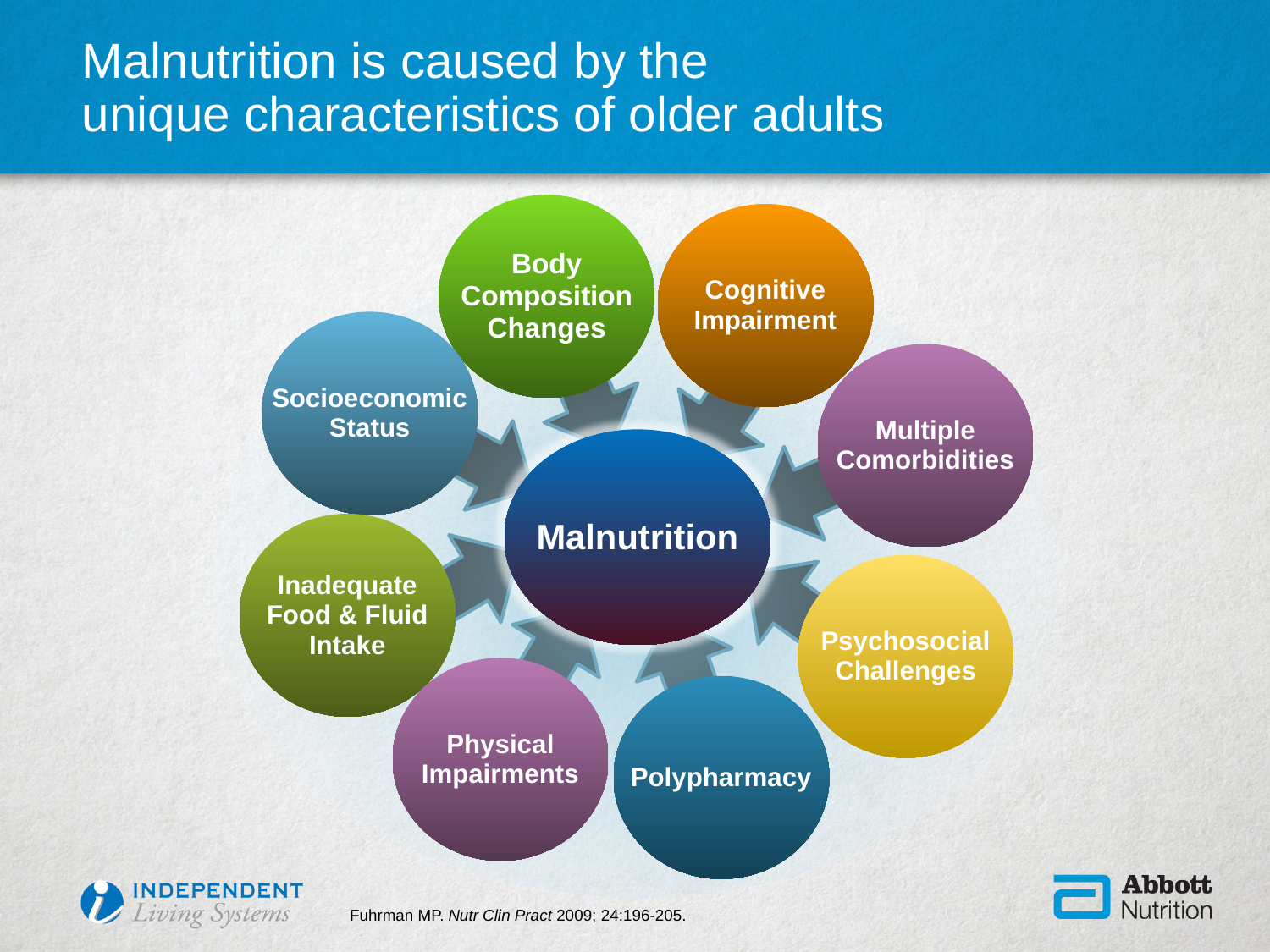

# Malnutrition is caused by the unique characteristics of older adults
Body
Composition
Changes
Cognitive
Impairment

Socioeconomic
Status
Multiple
Comorbidities

Malnutrition

Inadequate
Food & Fluid
Intake

Psychosocial
Challenges

Physical
Impairments
Polypharmacy
Fuhrman MP. Nutr Clin Pract 2009; 24:196-205.